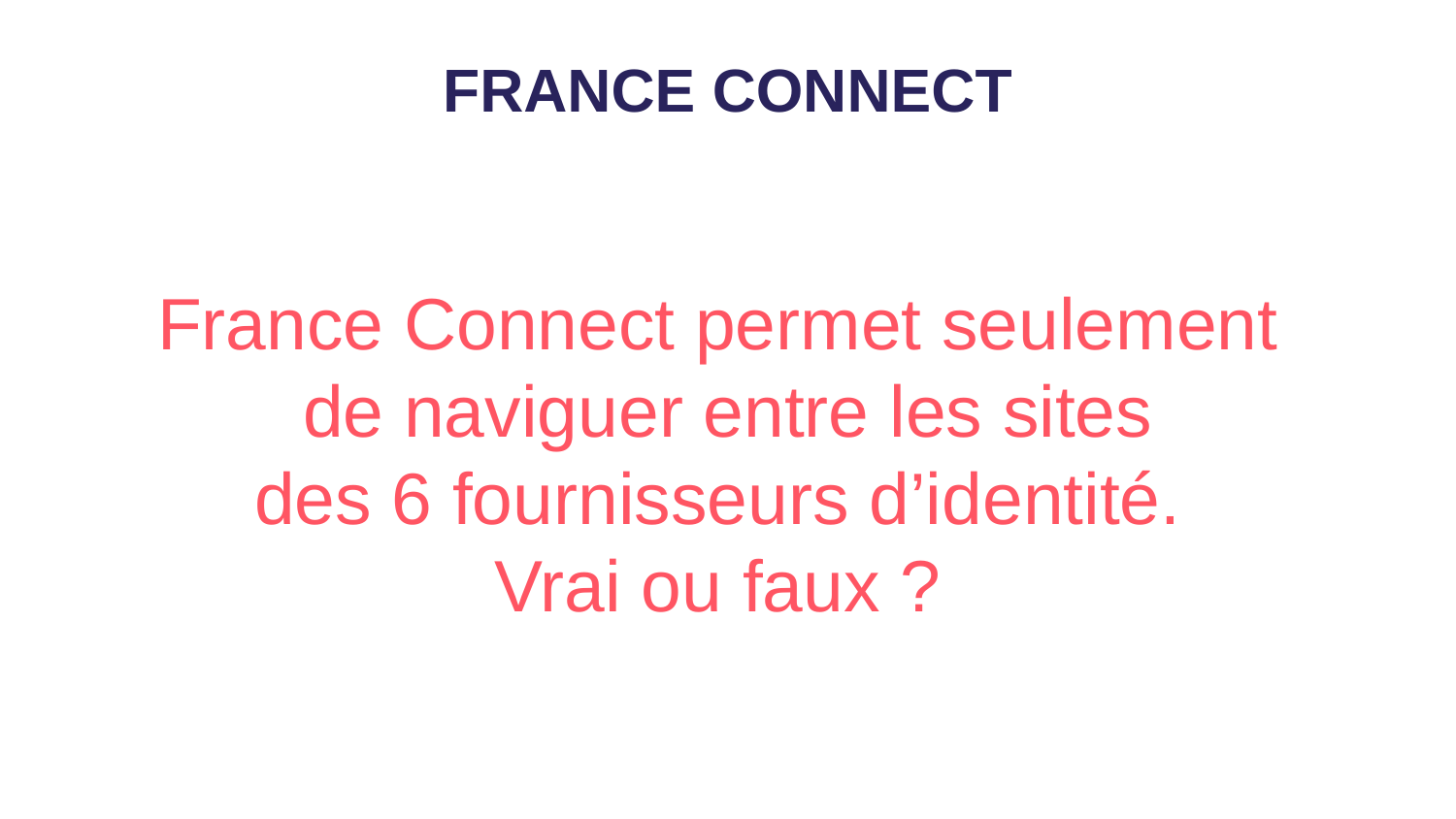

FRANCE CONNECT
France Connect permet seulement
de naviguer entre les sites
des 6 fournisseurs d’identité.
Vrai ou faux ?